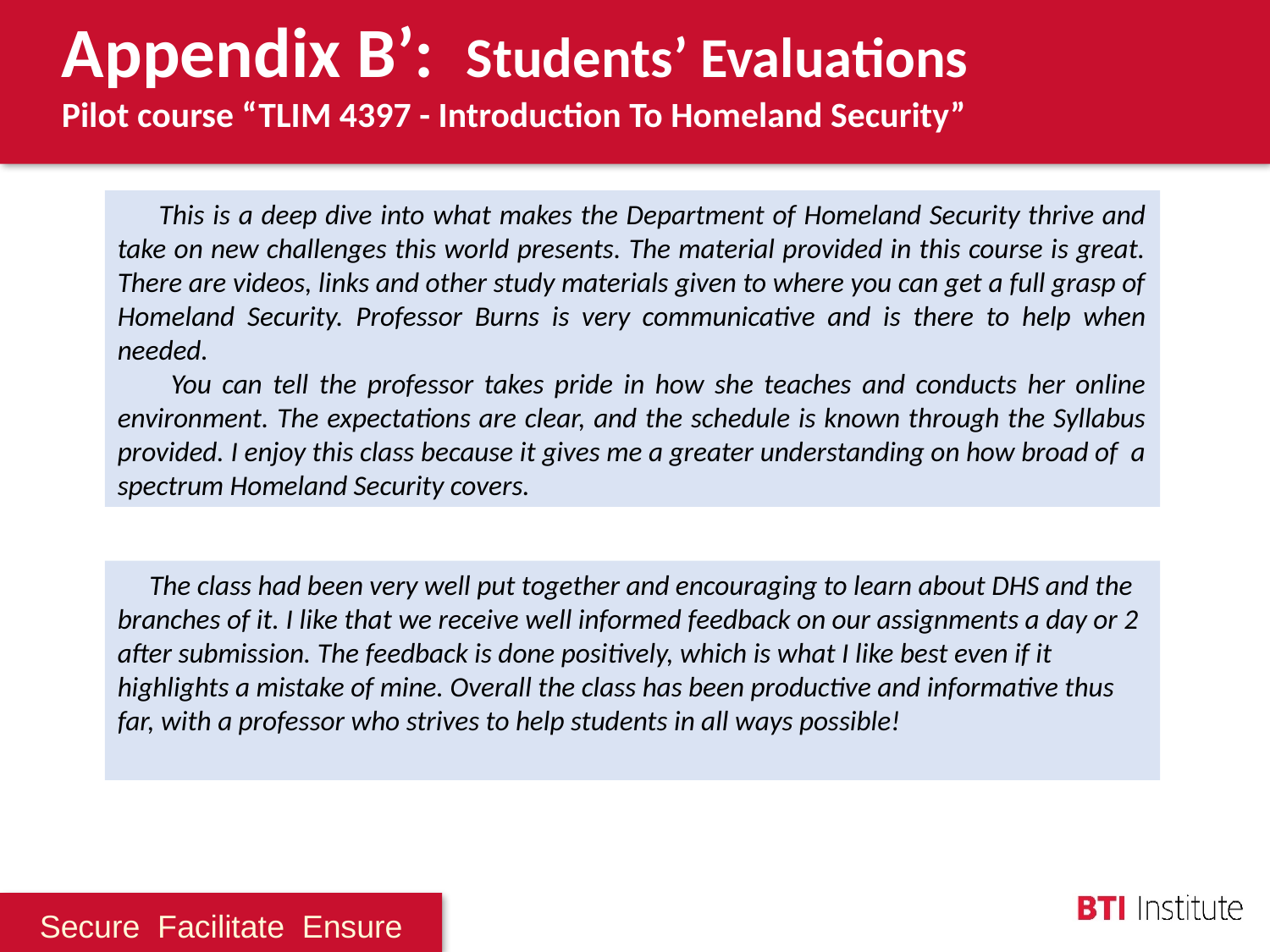

Appendix B’:  Students’ Evaluations
Pilot course “TLIM 4397 - Introduction To Homeland Security”
     This is a deep dive into what makes the Department of Homeland Security thrive and take on new challenges this world presents. The material provided in this course is great. There are videos, links and other study materials given to where you can get a full grasp of Homeland Security. Professor Burns is very communicative and is there to help when needed.
     You can tell the professor takes pride in how she teaches and conducts her online environment. The expectations are clear, and the schedule is known through the Syllabus provided. I enjoy this class because it gives me a greater understanding on how broad of  a spectrum Homeland Security covers.
     The class had been very well put together and encouraging to learn about DHS and the branches of it. I like that we receive well informed feedback on our assignments a day or 2 after submission. The feedback is done positively, which is what I like best even if it highlights a mistake of mine. Overall the class has been productive and informative thus far, with a professor who strives to help students in all ways possible!